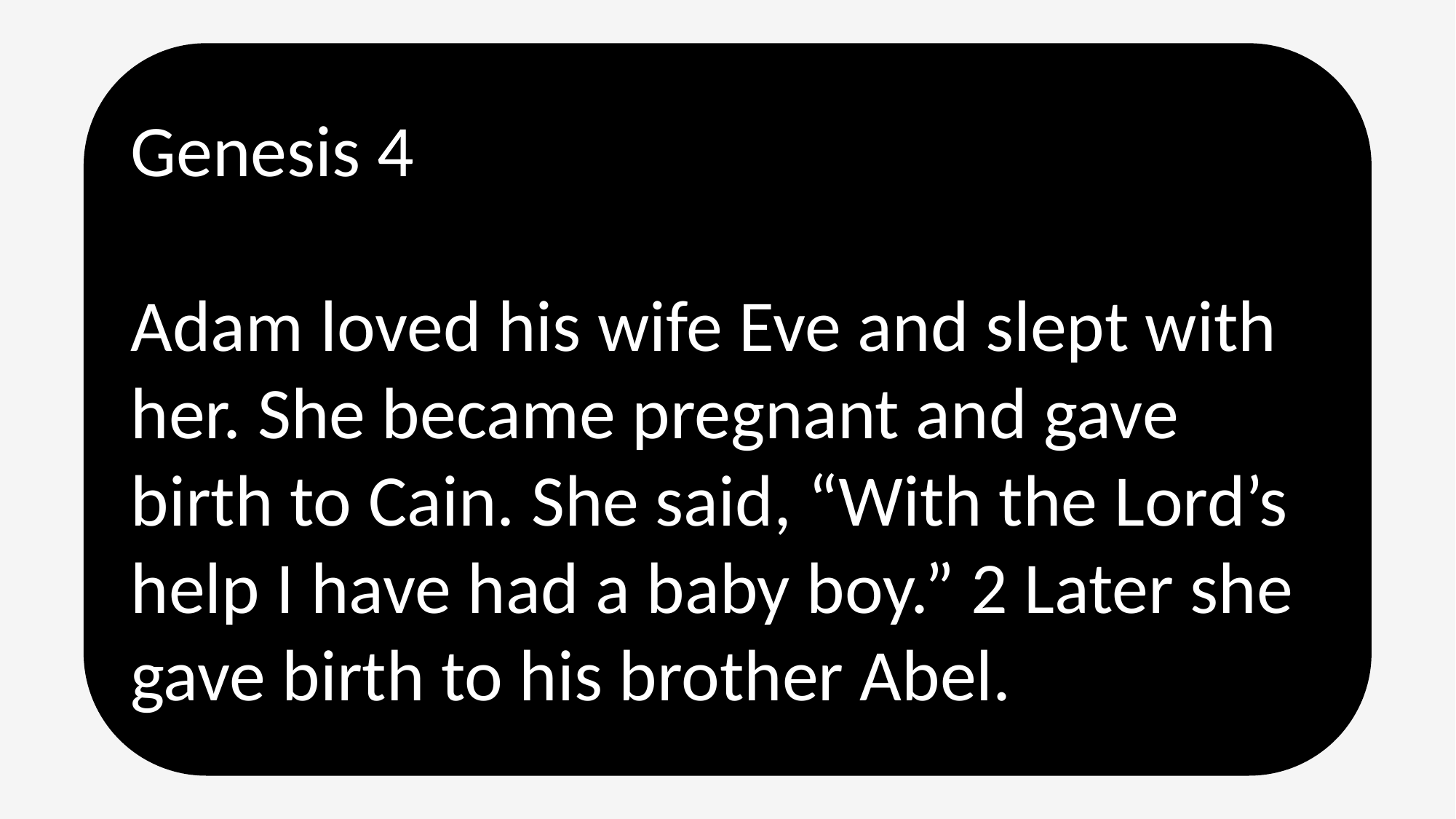

Genesis 4

Adam loved his wife Eve and slept with her. She became pregnant and gave birth to Cain. She said, “With the Lord’s help I have had a baby boy.” 2 Later she gave birth to his brother Abel.